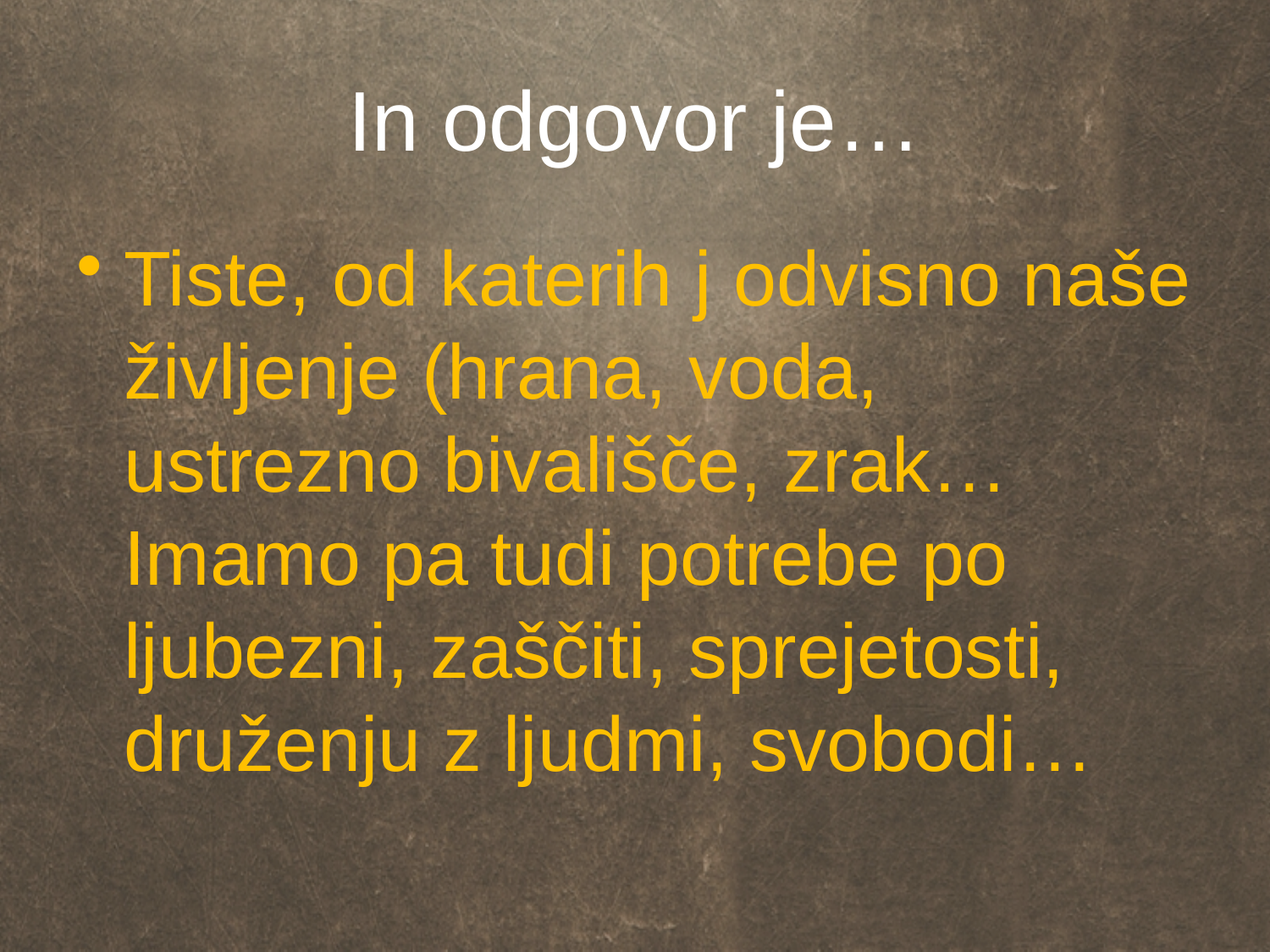

# In odgovor je…
Tiste, od katerih j odvisno naše življenje (hrana, voda, ustrezno bivališče, zrak…Imamo pa tudi potrebe po ljubezni, zaščiti, sprejetosti, druženju z ljudmi, svobodi…